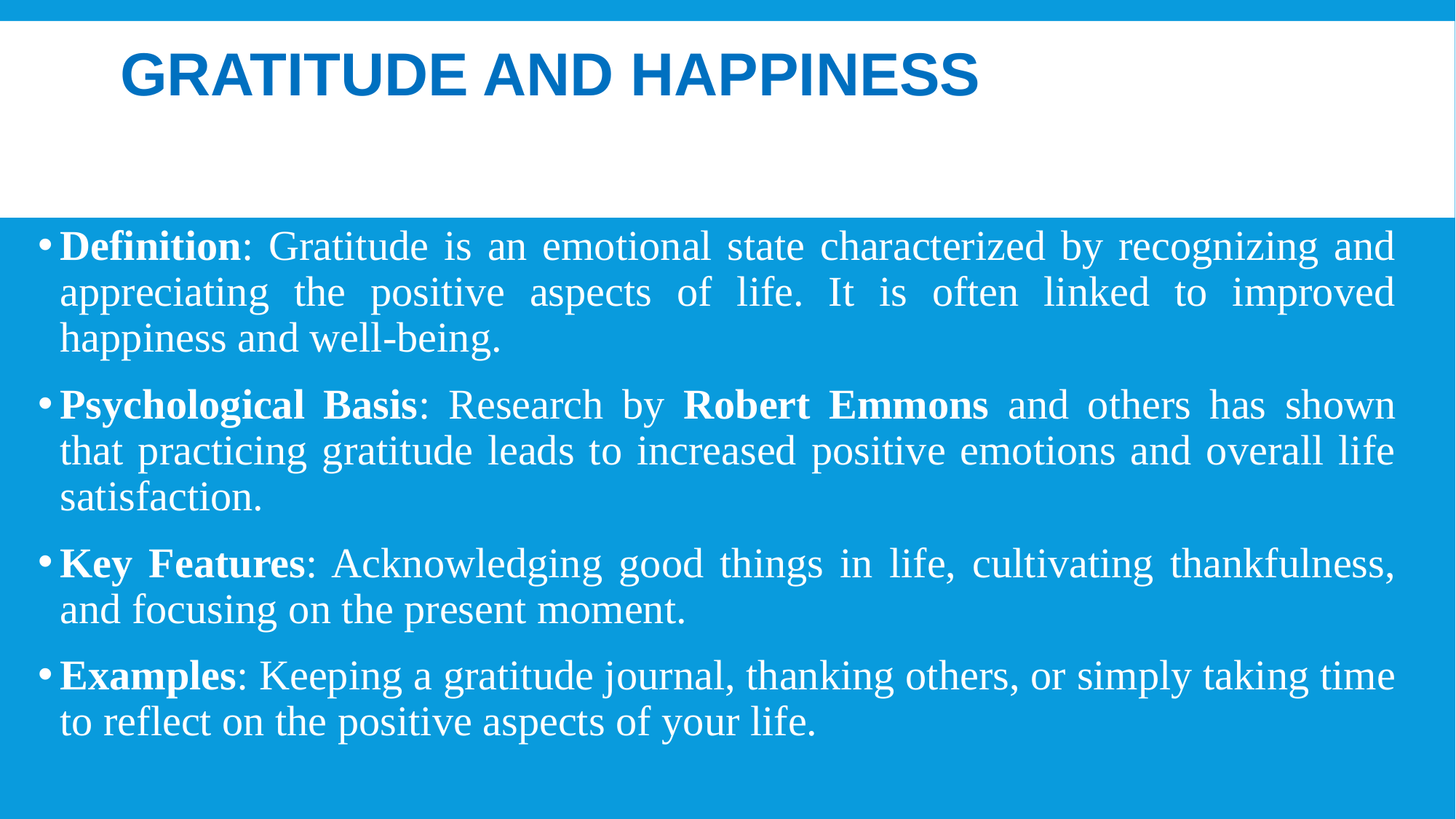

# Gratitude and Happiness
Definition: Gratitude is an emotional state characterized by recognizing and appreciating the positive aspects of life. It is often linked to improved happiness and well-being.
Psychological Basis: Research by Robert Emmons and others has shown that practicing gratitude leads to increased positive emotions and overall life satisfaction.
Key Features: Acknowledging good things in life, cultivating thankfulness, and focusing on the present moment.
Examples: Keeping a gratitude journal, thanking others, or simply taking time to reflect on the positive aspects of your life.